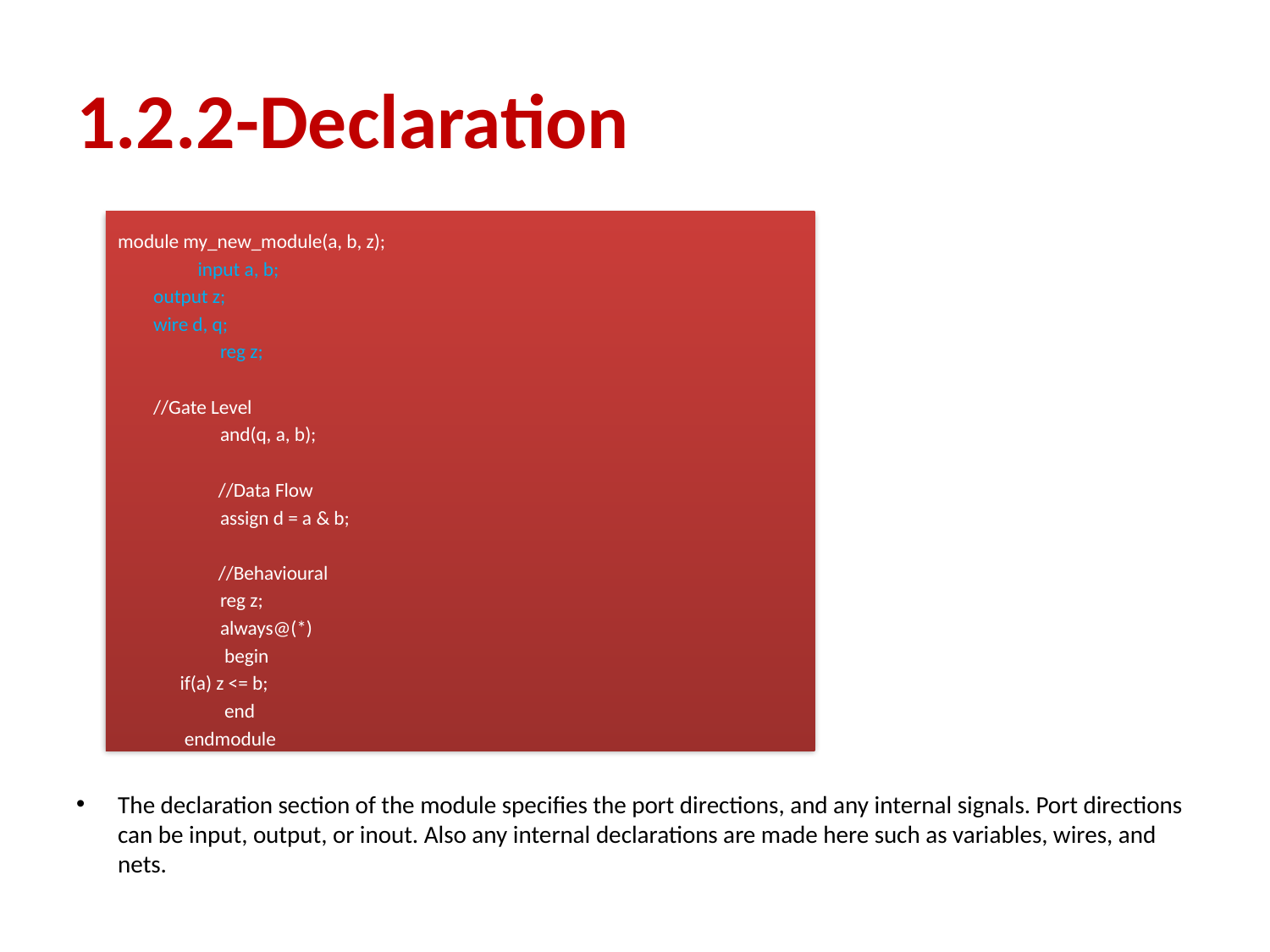

# 1.2.2-Declaration

		module my_new_module(a, b, z);
	 	        input a, b;
		        output z;
		        wire d, q;
	                       reg z;

		        //Gate Level
	                       and(q, a, b);

                                //Data Flow
	                       assign d = a & b;

                                //Behavioural
	                       reg z;
	                       always@(*)
	                        begin
		              if(a) z <= b;
	                        end
	               endmodule

The declaration section of the module specifies the port directions, and any internal signals. Port directions can be input, output, or inout. Also any internal declarations are made here such as variables, wires, and nets.